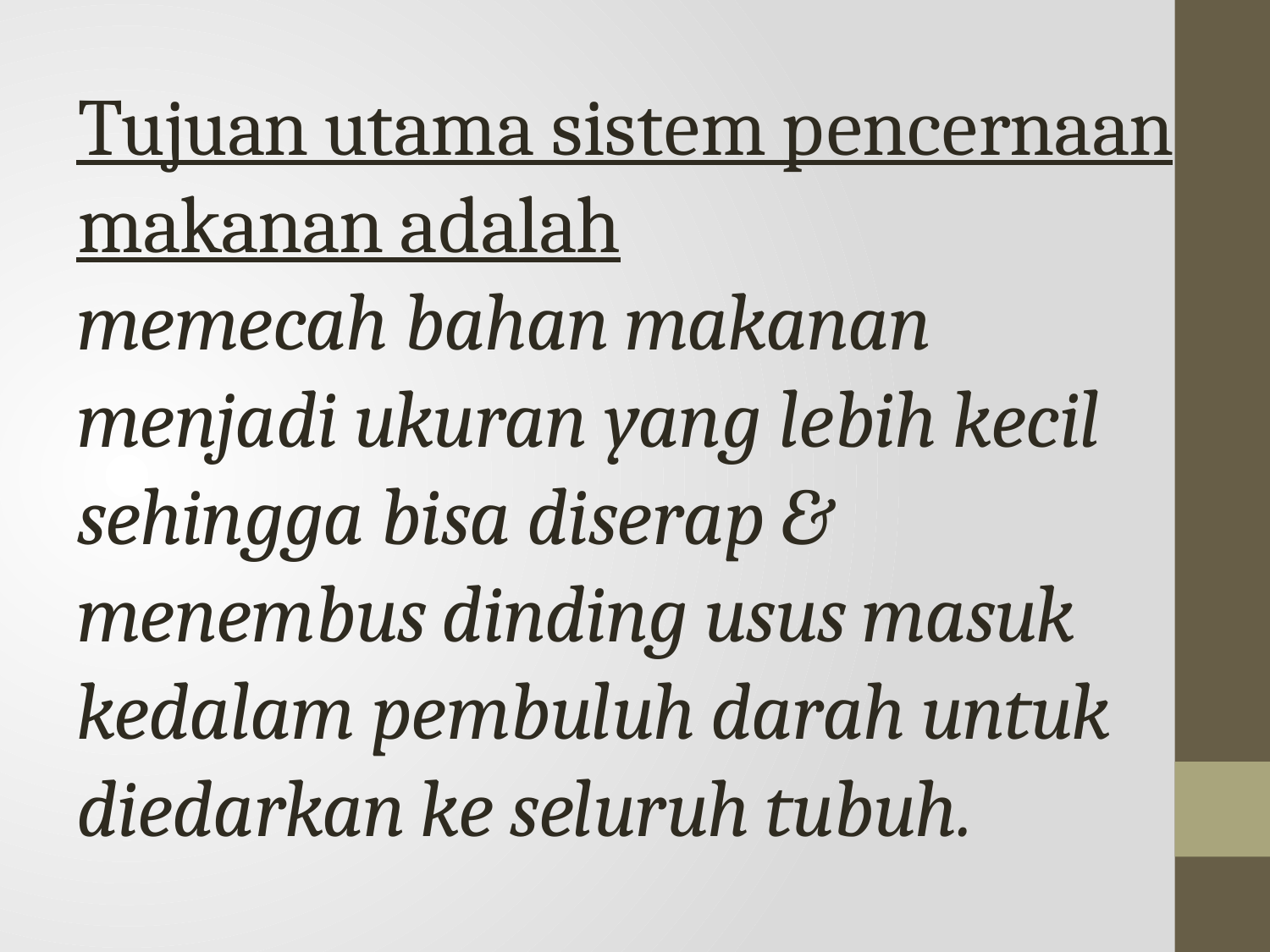

# Tujuan utama sistem pencernaan makanan adalah memecah bahan makanan menjadi ukuran yang lebih kecil sehingga bisa diserap & menembus dinding usus masuk kedalam pembuluh darah untuk diedarkan ke seluruh tubuh.